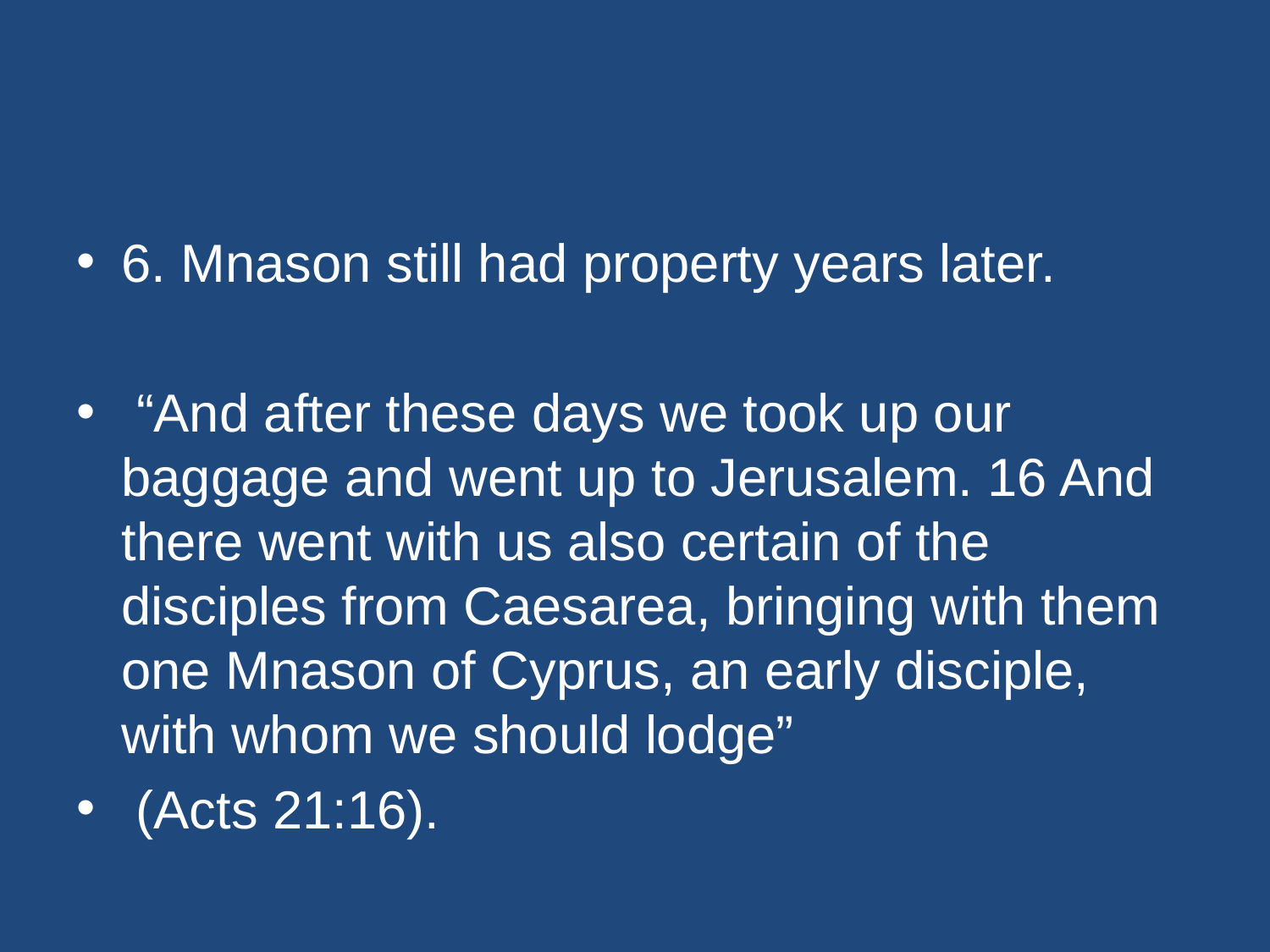

#
6. Mnason still had property years later.

 “And after these days we took up our baggage and went up to Jerusalem. 16 And there went with us also certain of the disciples from Caesarea, bringing with them one Mnason of Cyprus, an early disciple, with whom we should lodge”
 (Acts 21:16).